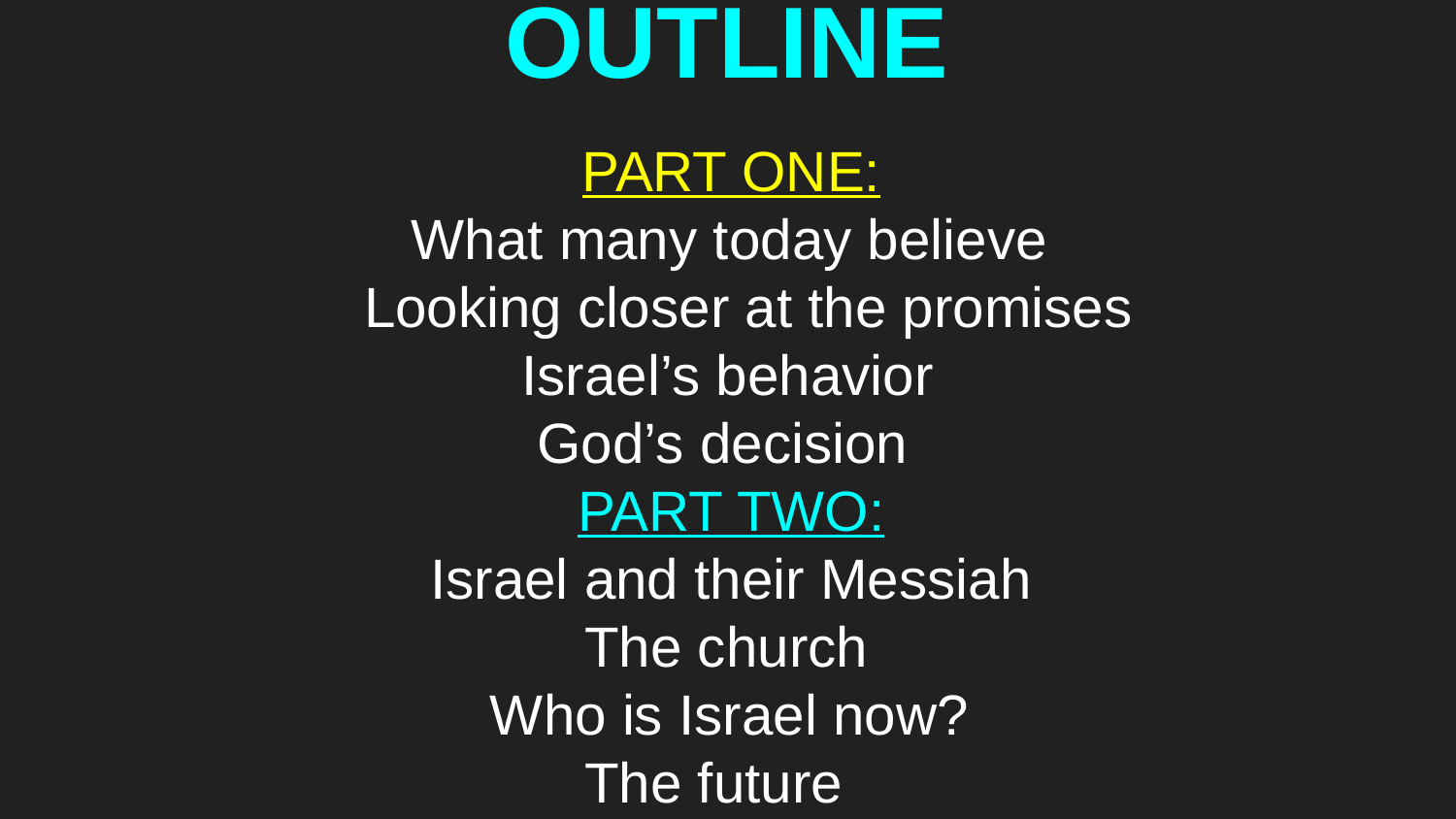

# OUTLINE

PART ONE:
                     What many today believe
                  Looking closer at the promises
                            Israel’s behavior
                             God’s decision
PART TWO:
Israel and their Messiah
                                The church
                          Who is Israel now?
                                The future